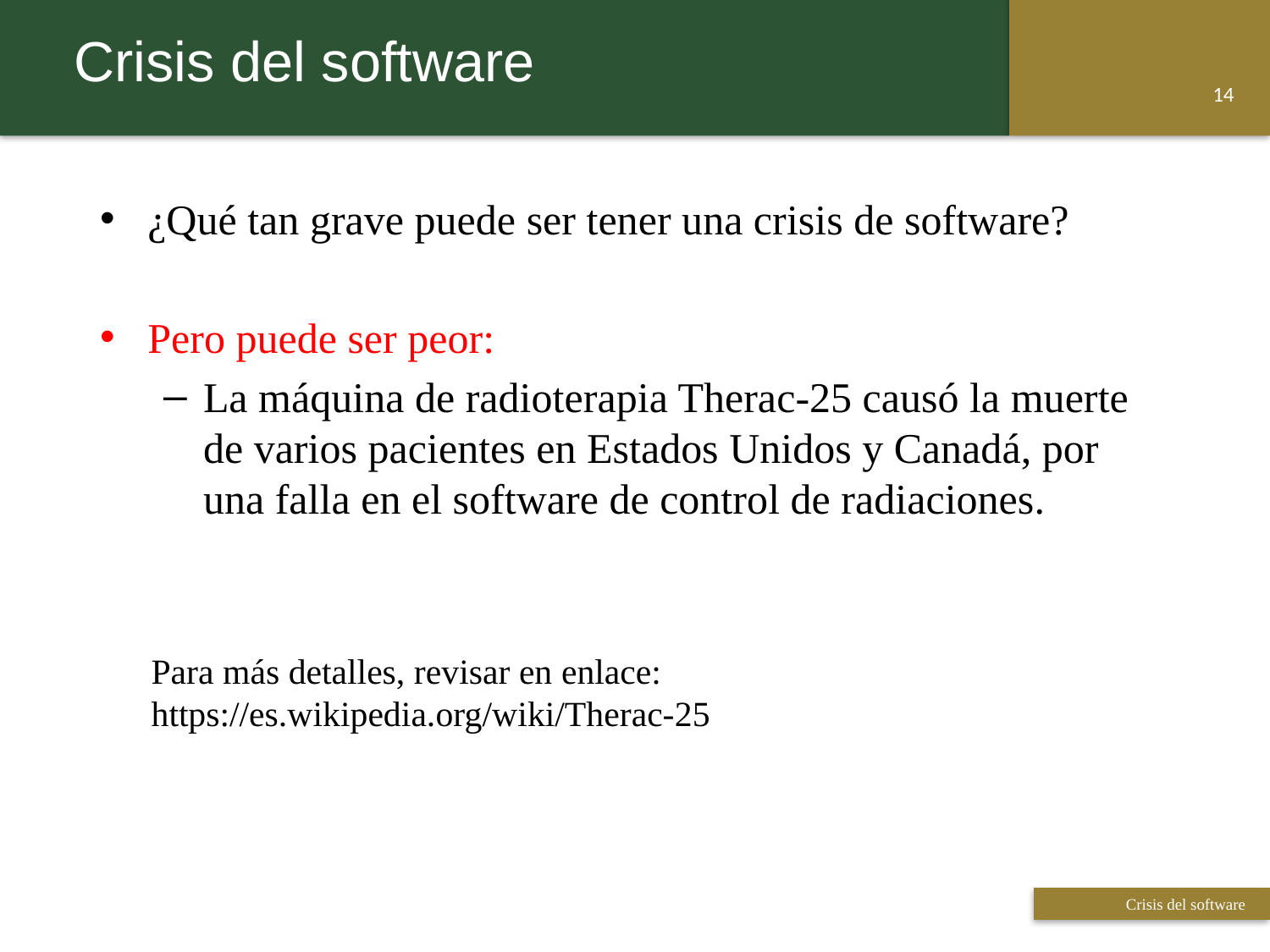

Crisis del software
14
¿Qué tan grave puede ser tener una crisis de software?

Pero puede ser peor:
La máquina de radioterapia Therac-25 causó la muerte de varios pacientes en Estados Unidos y Canadá, por una falla en el software de control de radiaciones.

Para más detalles, revisar en enlace:
https://es.wikipedia.org/wiki/Therac-25
                                          Titulo de la presentación
                                          Titulo de la presentación
Crisis del software